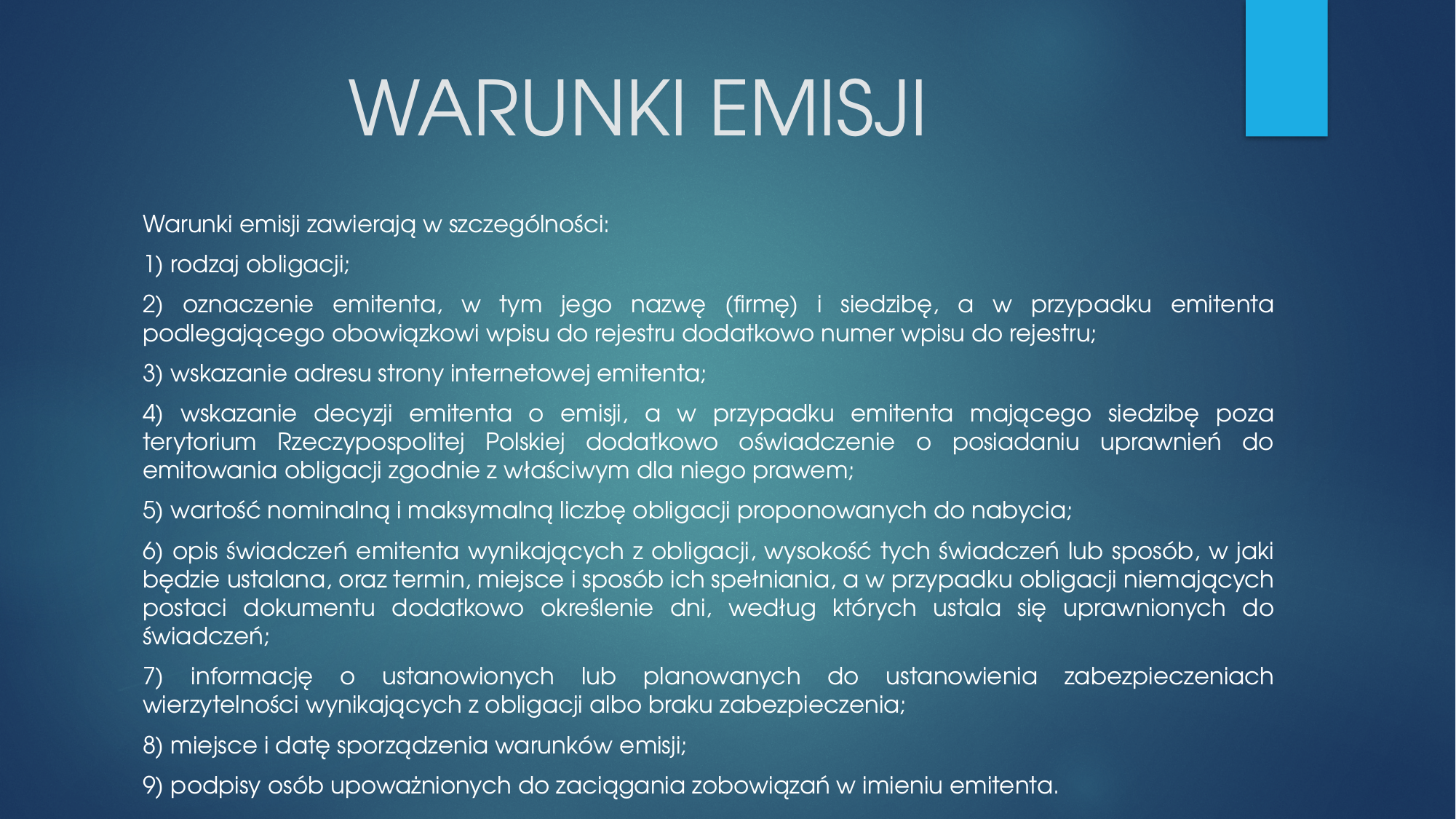

# WARUNKI EMISJI
Warunki emisji zawierają w szczególności:
1) rodzaj obligacji;
2) oznaczenie emitenta, w tym jego nazwę (firmę) i siedzibę, a w przypadku emitenta podlegającego obowiązkowi wpisu do rejestru dodatkowo numer wpisu do rejestru;
3) wskazanie adresu strony internetowej emitenta;
4) wskazanie decyzji emitenta o emisji, a w przypadku emitenta mającego siedzibę poza terytorium Rzeczypospolitej Polskiej dodatkowo oświadczenie o posiadaniu uprawnień do emitowania obligacji zgodnie z właściwym dla niego prawem;
5) wartość nominalną i maksymalną liczbę obligacji proponowanych do nabycia;
6) opis świadczeń emitenta wynikających z obligacji, wysokość tych świadczeń lub sposób, w jaki będzie ustalana, oraz termin, miejsce i sposób ich spełniania, a w przypadku obligacji niemających postaci dokumentu dodatkowo określenie dni, według których ustala się uprawnionych do świadczeń;
7) informację o ustanowionych lub planowanych do ustanowienia zabezpieczeniach wierzytelności wynikających z obligacji albo braku zabezpieczenia;
8) miejsce i datę sporządzenia warunków emisji;
9) podpisy osób upoważnionych do zaciągania zobowiązań w imieniu emitenta.